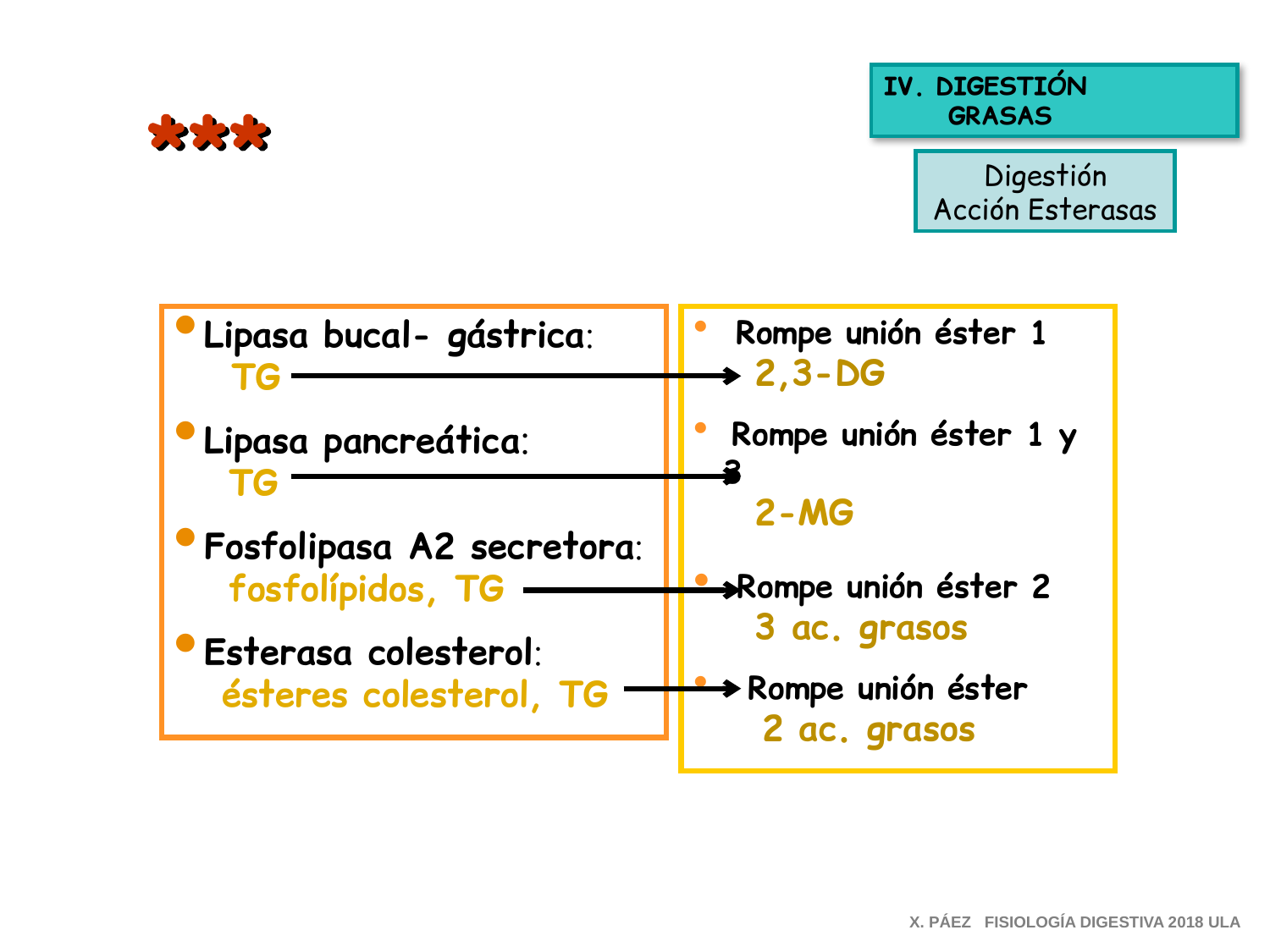

IV. DIGESTIÓN
      GRASAS
***
Digestión
Acción Esterasas
Lipasa bucal- gástrica:
      TG

Lipasa pancreática:
    TG

Fosfolipasa A2 secretora:
    fosfolípidos, TG

Esterasa colesterol:
     ésteres colesterol, TG

 Rompe unión éster 1
     2,3-DG

 Rompe unión éster 1 y 3
     2-MG

 Rompe unión éster 2
     3 ac. grasos

  Rompe unión éster
     2 ac. grasos

X. PÁEZ   FISIOLOGÍA DIGESTIVA 2018 ULA